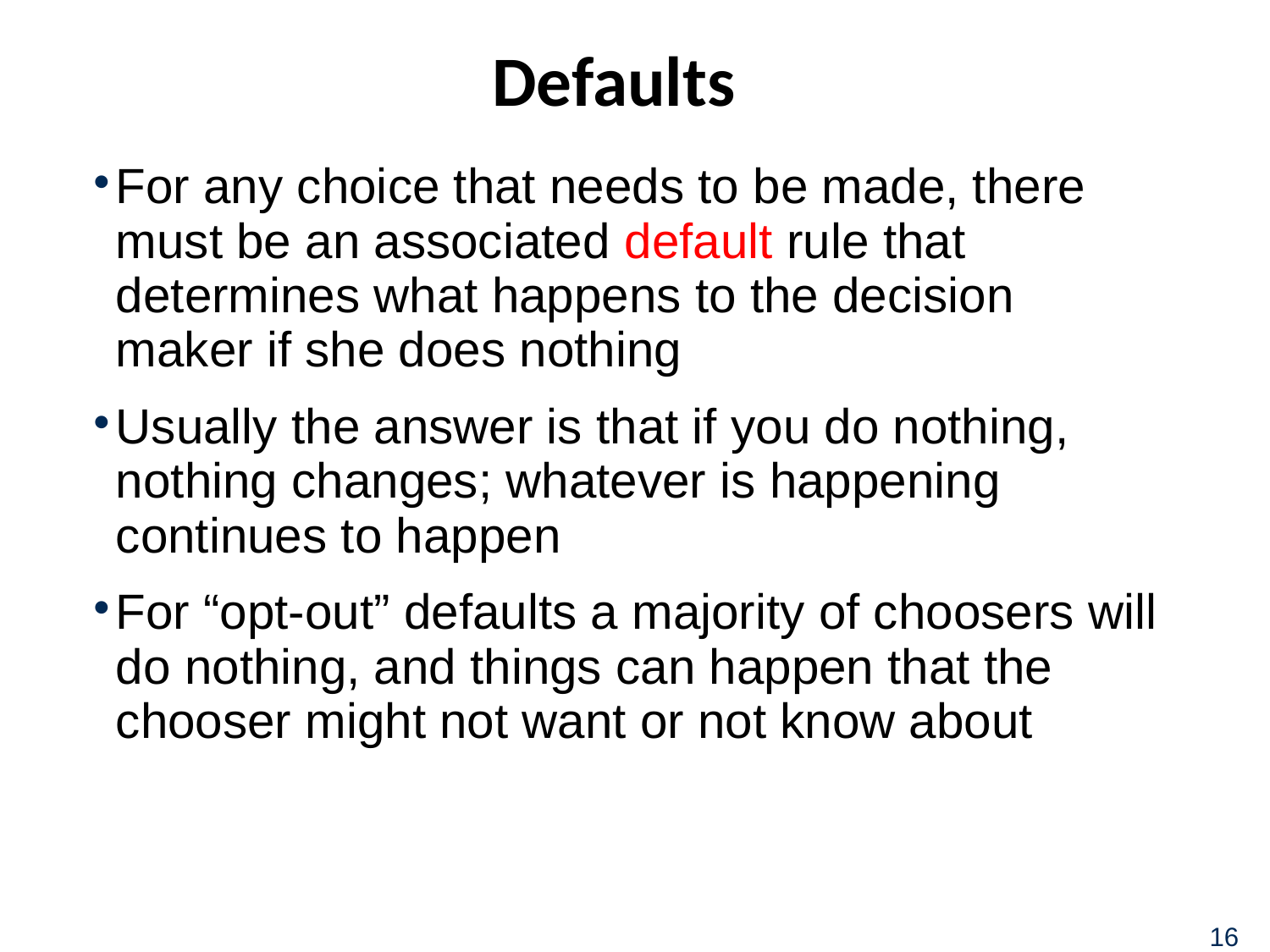

# Defaults

For any choice that needs to be made, there must be an associated default rule that determines what happens to the decision maker if she does nothing
Usually the answer is that if you do nothing, nothing changes; whatever is happening continues to happen
For “opt-out” defaults a majority of choosers will do nothing, and things can happen that the chooser might not want or not know about
16